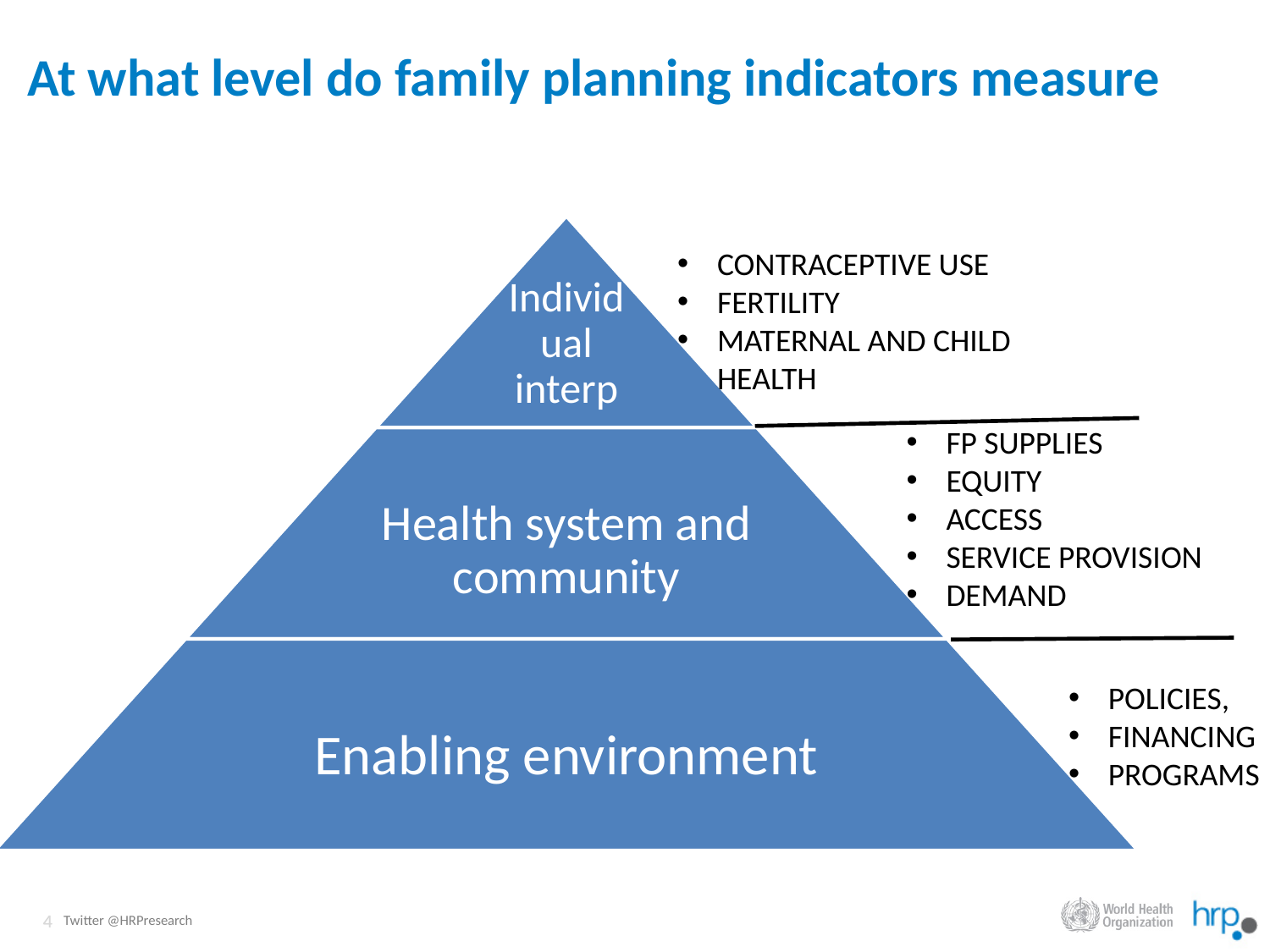

# At what level do family planning indicators measure

Individual interpersonal
Health system and community
Enabling environment
CONTRACEPTIVE USE
FERTILITY
MATERNAL AND CHILD HEALTH
FP SUPPLIES
EQUITY
ACCESS
SERVICE PROVISION
DEMAND
POLICIES,
FINANCING
PROGRAMS